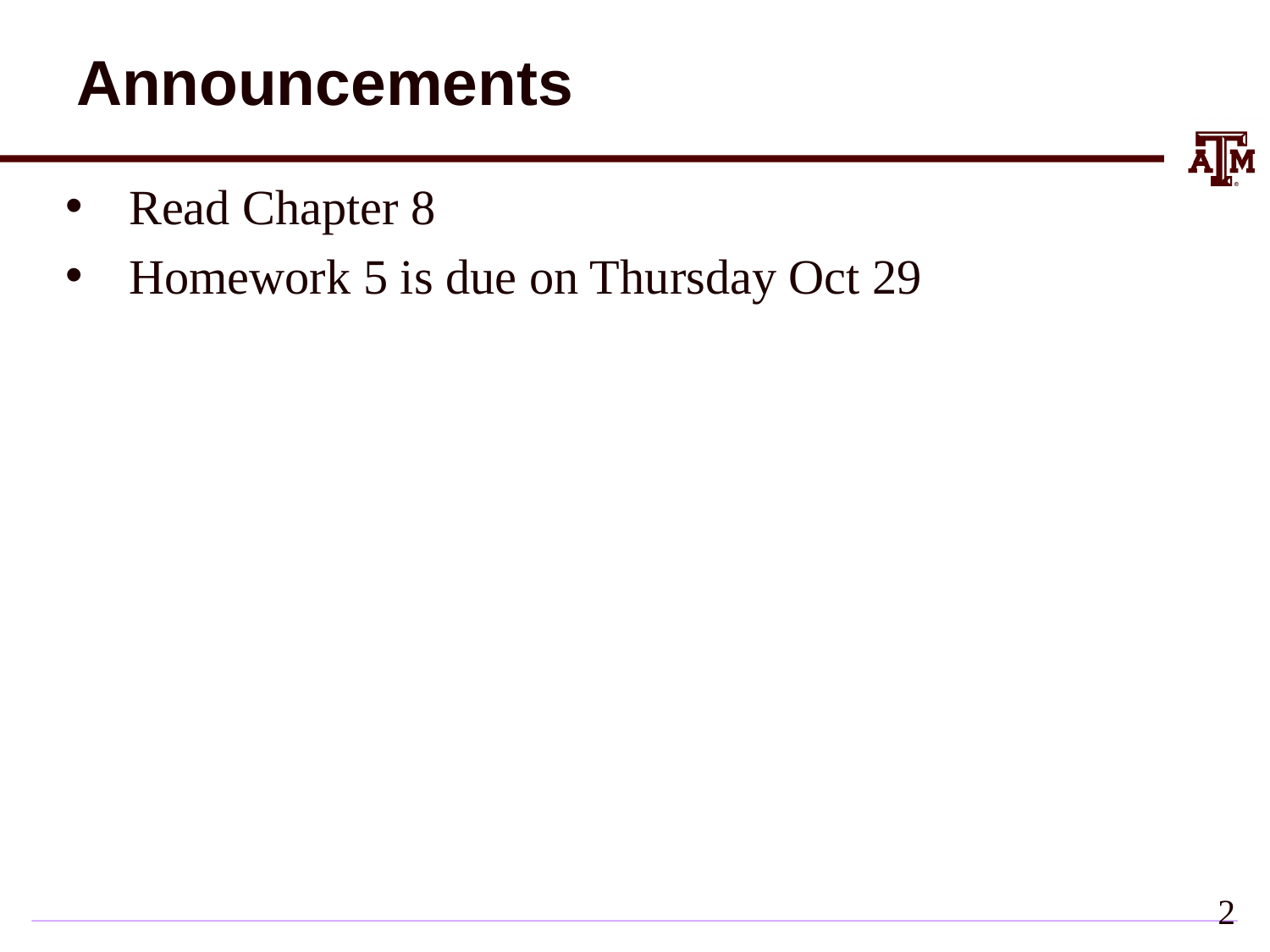

# Announcements
Read Chapter 8
Homework 5 is due on Thursday Oct 29

2